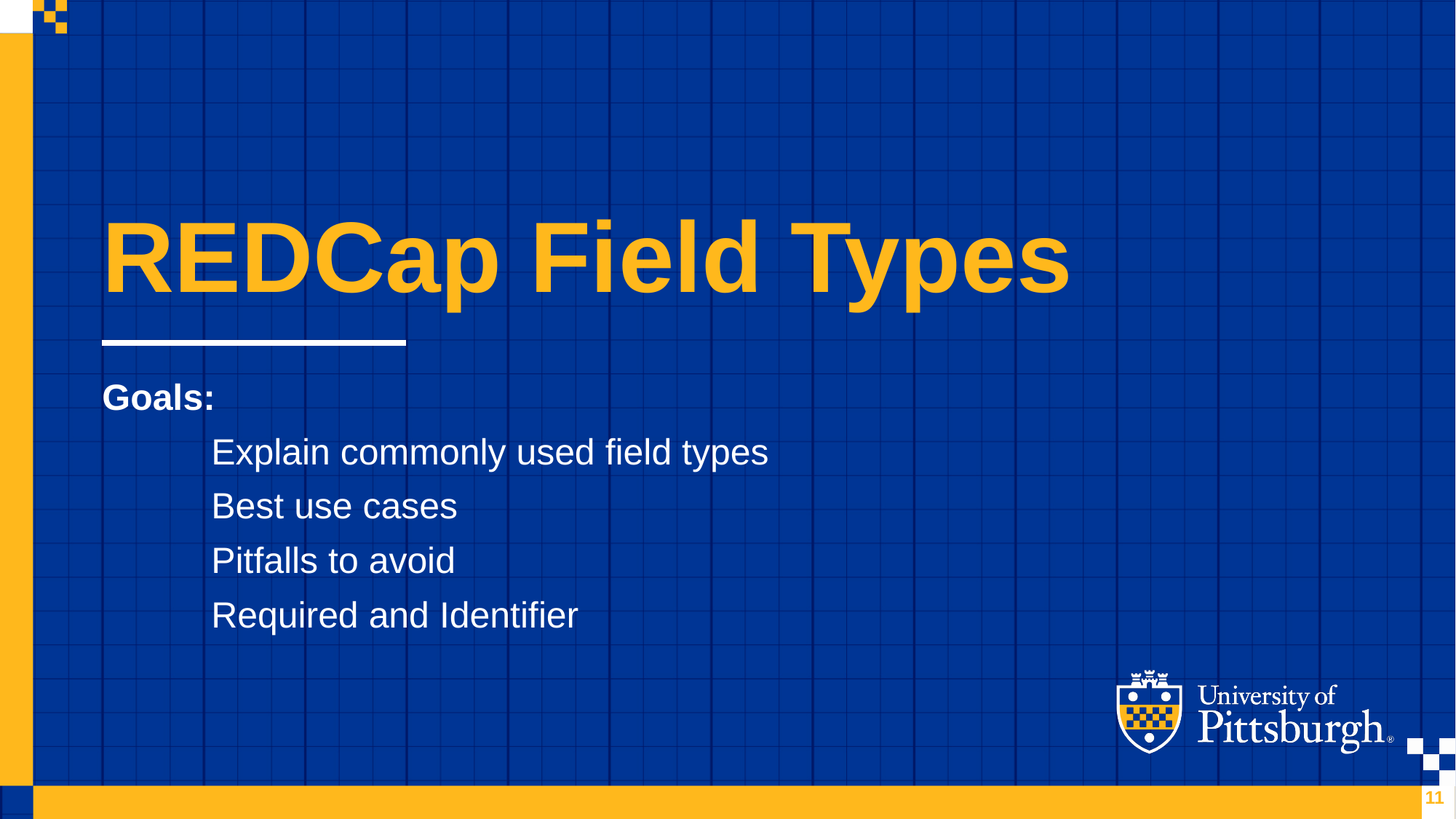

REDCap Field Types
Goals:
	Explain commonly used field types
	Best use cases
	Pitfalls to avoid
	Required and Identifier
Slide 11